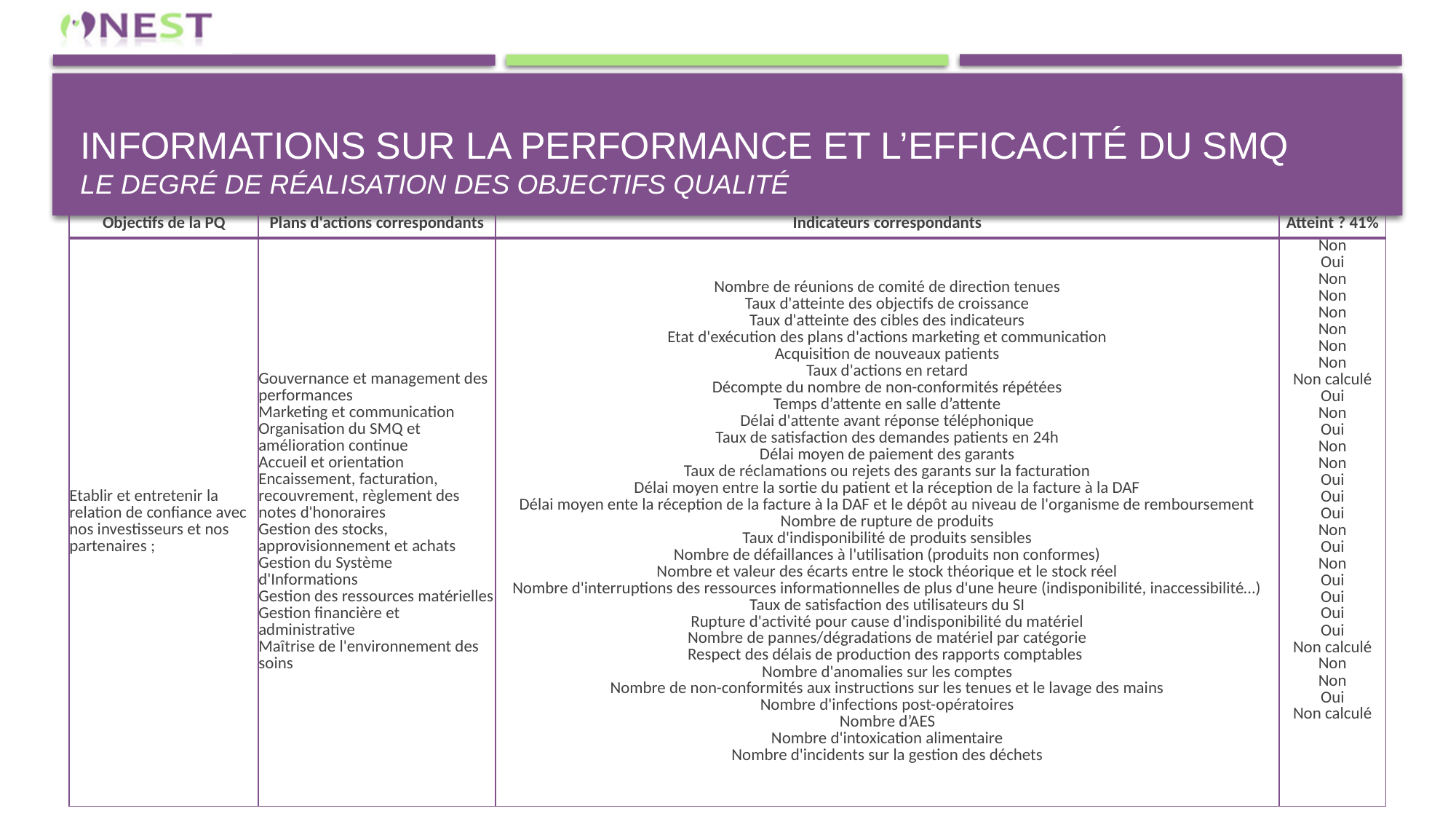

# Informations sur la performance et l’efficacité du sMQ LE DEGRÉ DE RÉALISATION DES OBJECTIFS QUALITÉ
| Objectifs de la PQ | Plans d'actions correspondants | Indicateurs correspondants | Atteint ? 41% |
| --- | --- | --- | --- |
| Etablir et entretenir la relation de confiance avec nos investisseurs et nos partenaires ; | Gouvernance et management des performances Marketing et communication Organisation du SMQ et amélioration continue Accueil et orientation Encaissement, facturation, recouvrement, règlement des notes d'honoraires Gestion des stocks, approvisionnement et achats Gestion du Système d'Informations Gestion des ressources matérielles Gestion financière et administrative Maîtrise de l'environnement des soins | Nombre de réunions de comité de direction tenues Taux d'atteinte des objectifs de croissance Taux d'atteinte des cibles des indicateurs Etat d'exécution des plans d'actions marketing et communication Acquisition de nouveaux patients Taux d'actions en retard Décompte du nombre de non-conformités répétées Temps d’attente en salle d’attente Délai d'attente avant réponse téléphonique Taux de satisfaction des demandes patients en 24h Délai moyen de paiement des garants Taux de réclamations ou rejets des garants sur la facturation Délai moyen entre la sortie du patient et la réception de la facture à la DAF Délai moyen ente la réception de la facture à la DAF et le dépôt au niveau de l'organisme de remboursement Nombre de rupture de produits Taux d'indisponibilité de produits sensibles Nombre de défaillances à l'utilisation (produits non conformes) Nombre et valeur des écarts entre le stock théorique et le stock réel Nombre d'interruptions des ressources informationnelles de plus d'une heure (indisponibilité, inaccessibilité…) Taux de satisfaction des utilisateurs du SI Rupture d'activité pour cause d'indisponibilité du matériel Nombre de pannes/dégradations de matériel par catégorie Respect des délais de production des rapports comptables Nombre d'anomalies sur les comptes Nombre de non-conformités aux instructions sur les tenues et le lavage des mains Nombre d'infections post-opératoires Nombre d’AES Nombre d'intoxication alimentaire Nombre d'incidents sur la gestion des déchets | Non Oui Non Non Non Non Non Non Non calculé Oui Non Oui Non Non Oui Oui Oui Non Oui Non Oui Oui Oui Oui Non calculé Non Non Oui Non calculé |